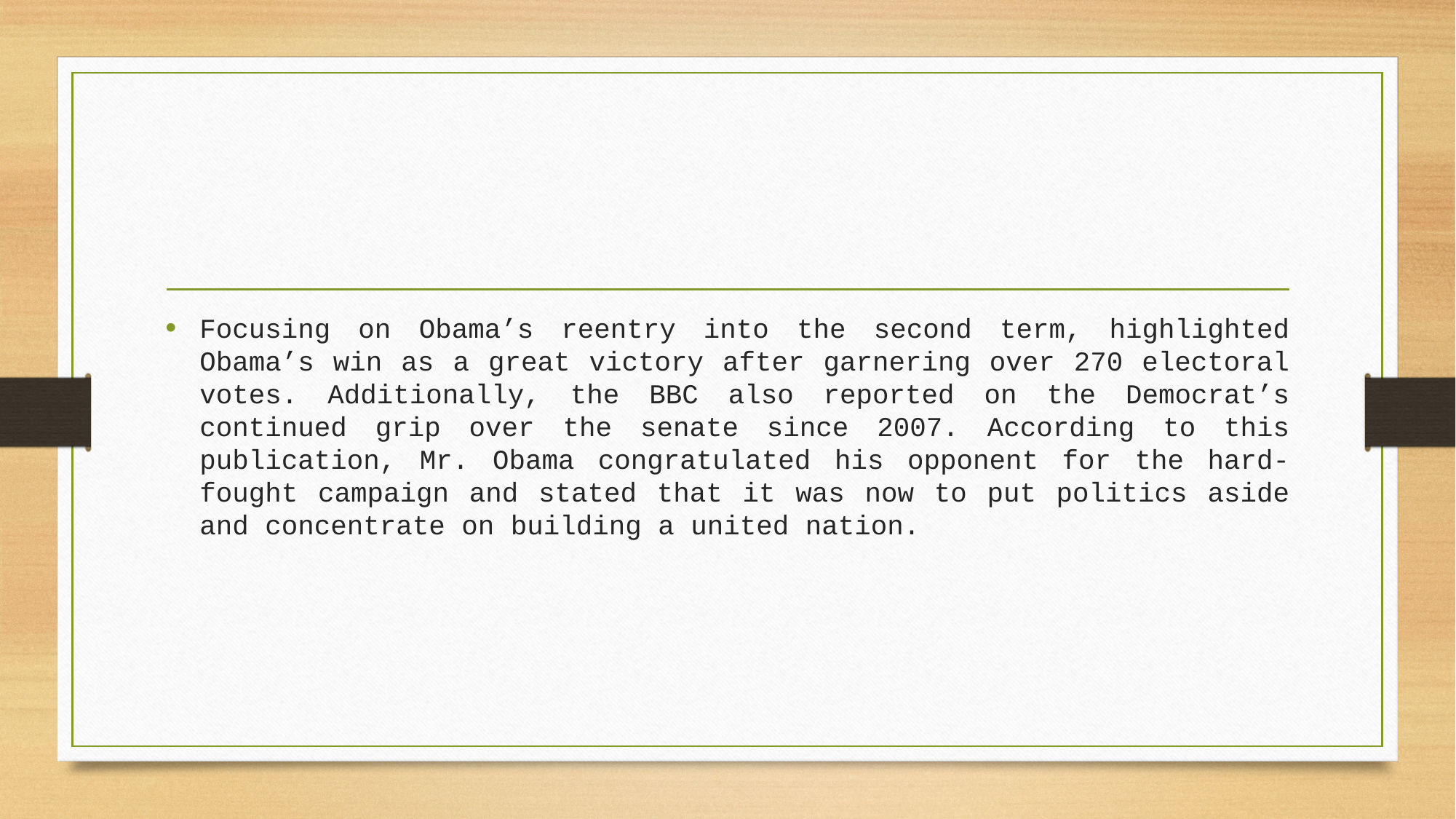

Focusing on Obama’s reentry into the second term, highlighted Obama’s win as a great victory after garnering over 270 electoral votes. Additionally, the BBC also reported on the Democrat’s continued grip over the senate since 2007. According to this publication, Mr. Obama congratulated his opponent for the hard-fought campaign and stated that it was now to put politics aside and concentrate on building a united nation.